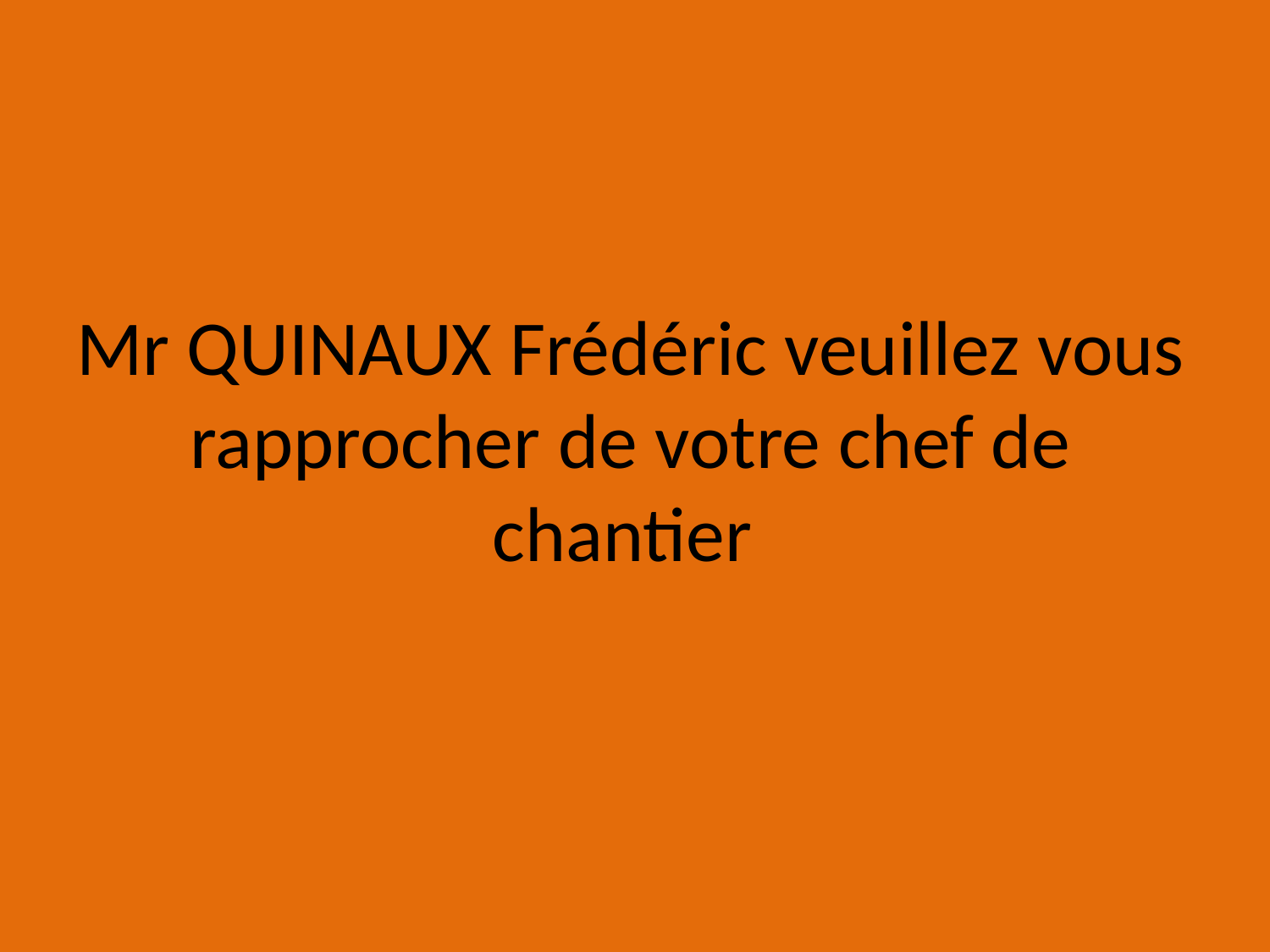

# Mr QUINAUX Frédéric veuillez vous rapprocher de votre chef de chantier